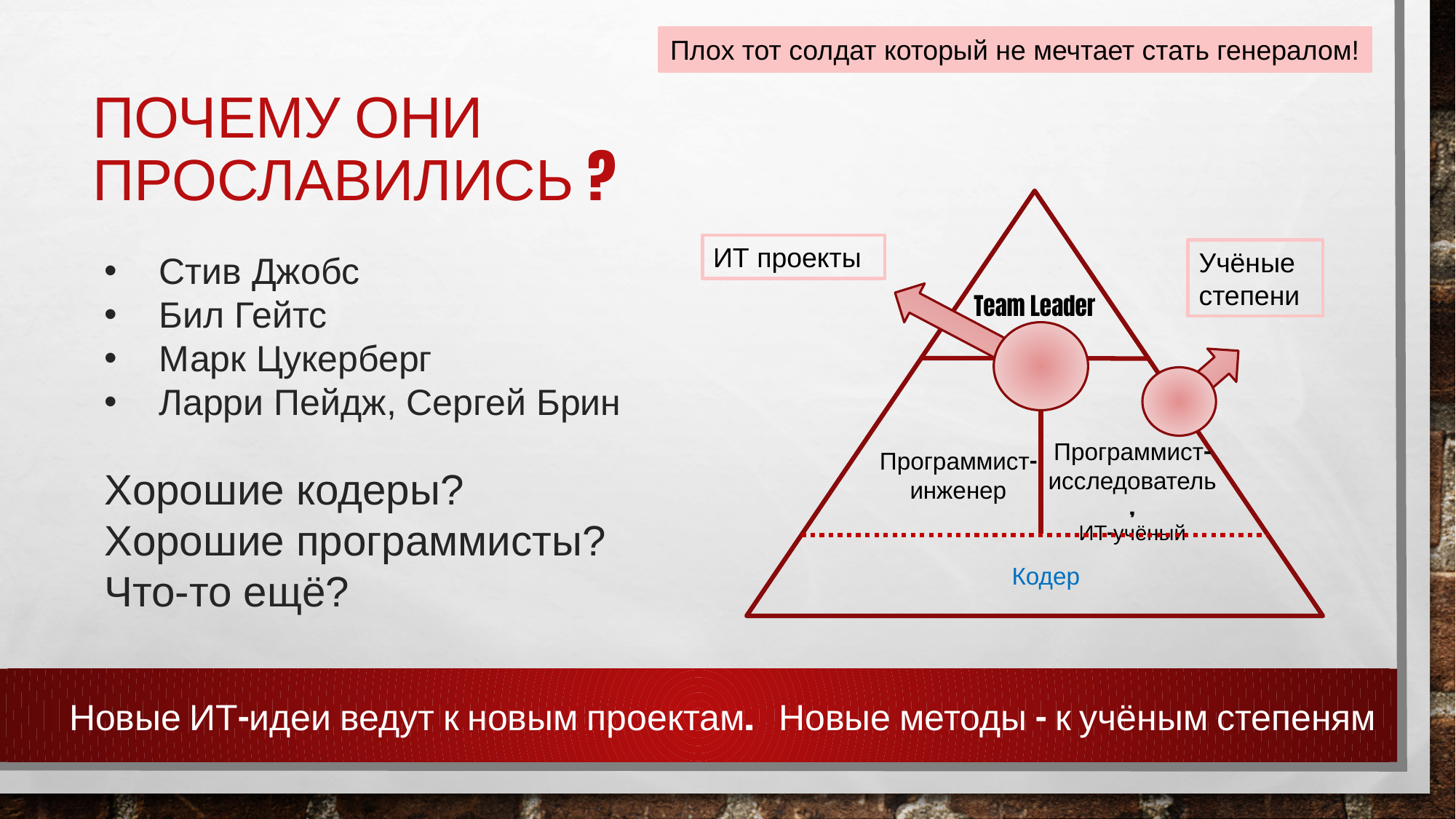

Плох тот солдат который не мечтает стать генералом!
# Почему они прославились ?

ИТ проекты
Учёные степени
Стив Джобс
Бил Гейтс
Марк Цукерберг
Ларри Пейдж, Сергей Брин

Хорошие кодеры?
Хорошие программисты?
Что-то ещё?
Team Leader

Программист-исследователь,
ИТ-учёный
Программист-инженер
Кодер
Новые ИТ-идеи ведут к новым проектам.   Новые методы – к учёным степеням